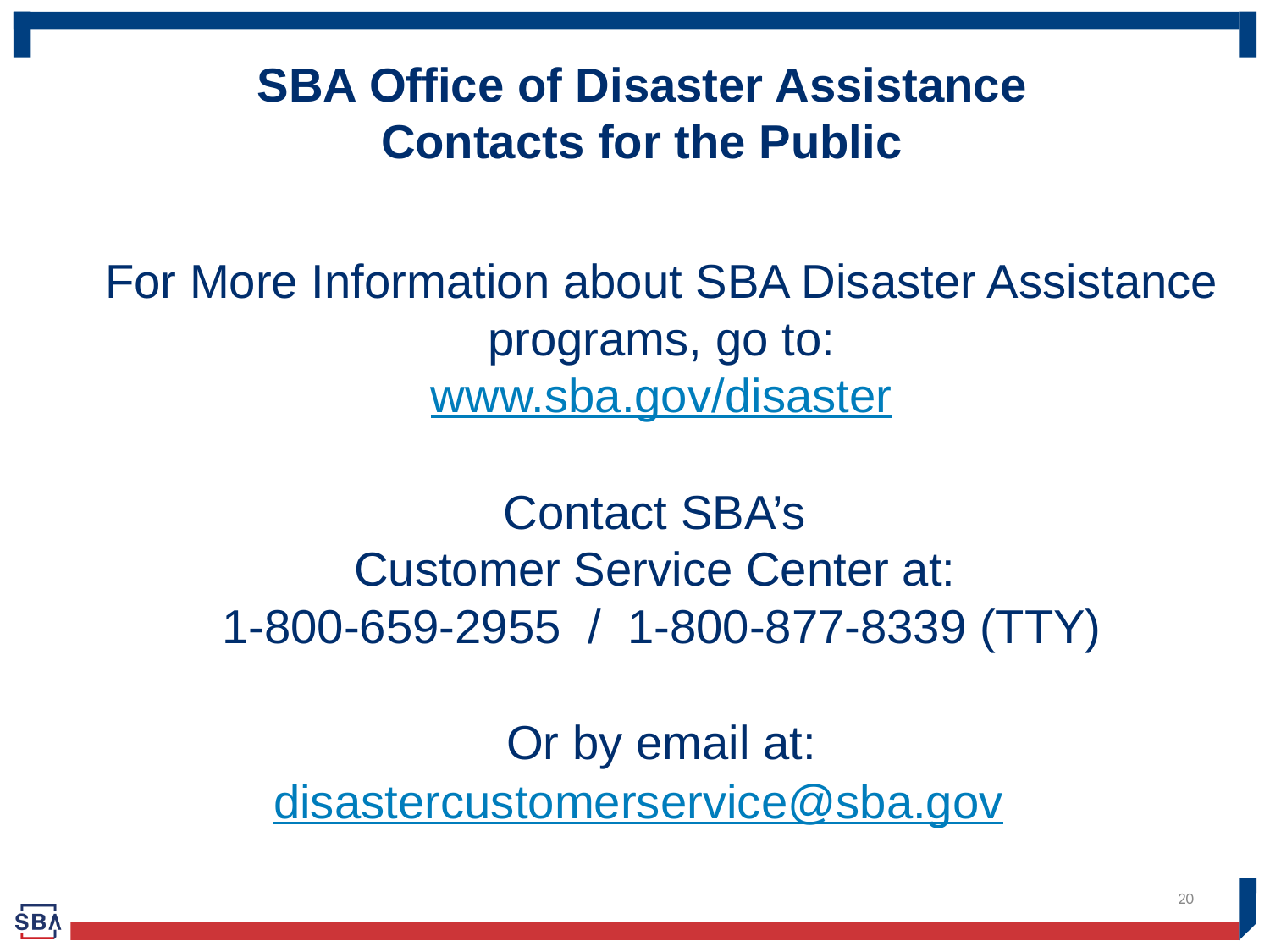

SBA Office of Disaster Assistance
 Contacts for the Public
For More Information about SBA Disaster Assistance programs, go to:
www.sba.gov/disaster

Contact SBA’s
Customer Service Center at:
1-800-659-2955  /  1-800-877-8339 (TTY)

Or by email at:
disastercustomerservice@sba.gov

20